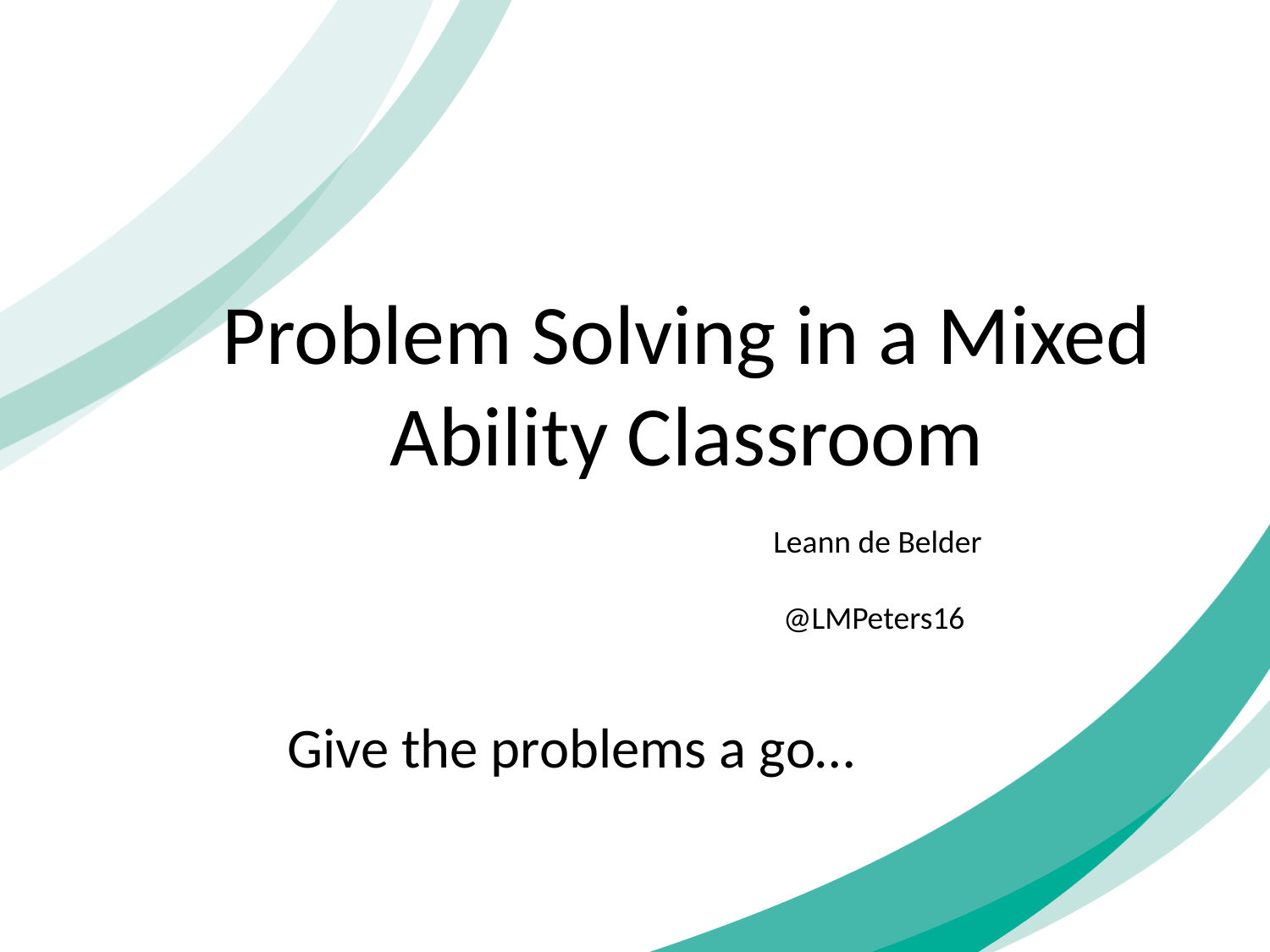

Problem Solving in a Mixed Ability Classroom
											Leann de Belder
											@LMPeters16
Give the problems a go…